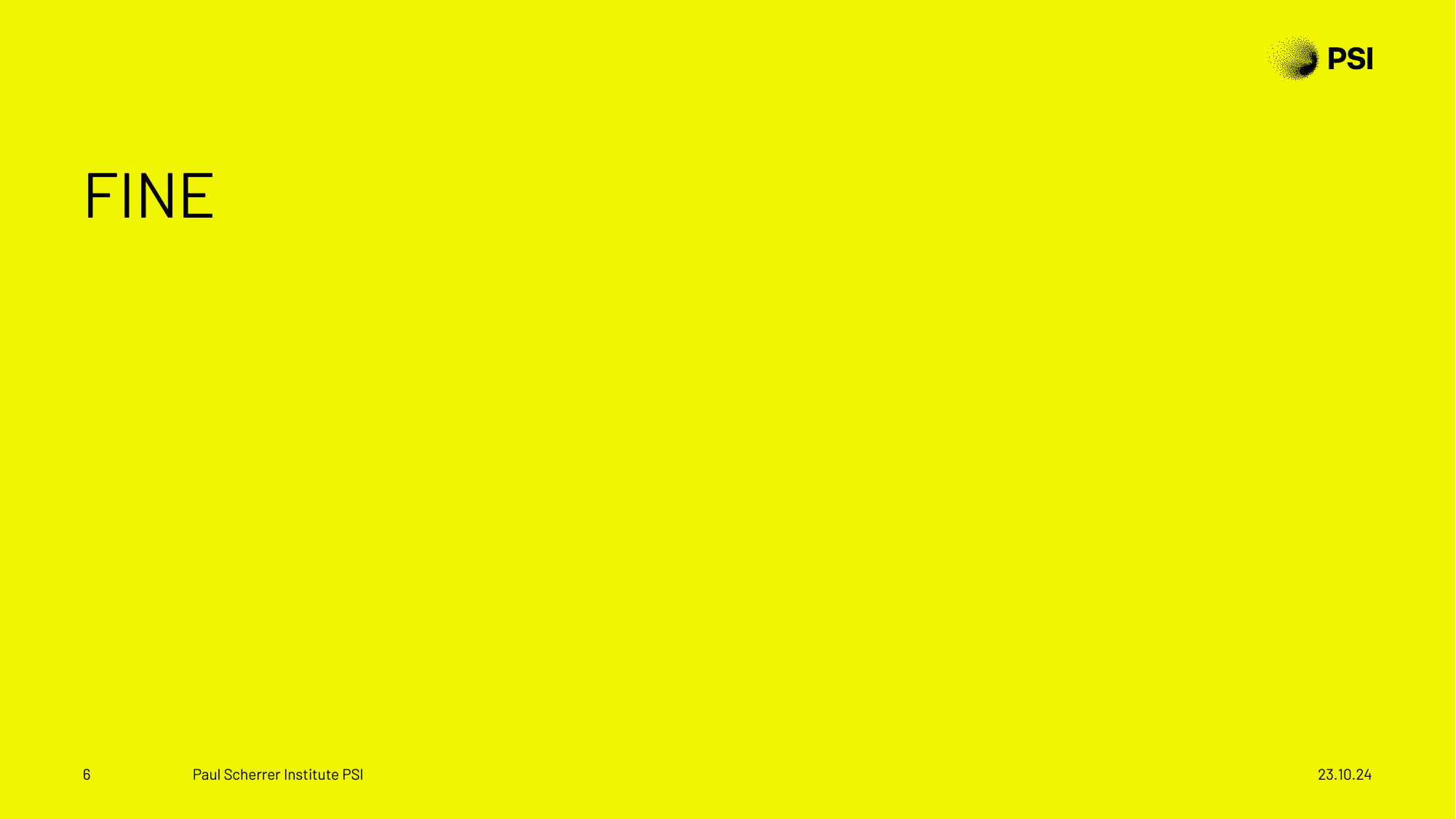

FINE
6
Paul Scherrer Institute PSI
23.10.24